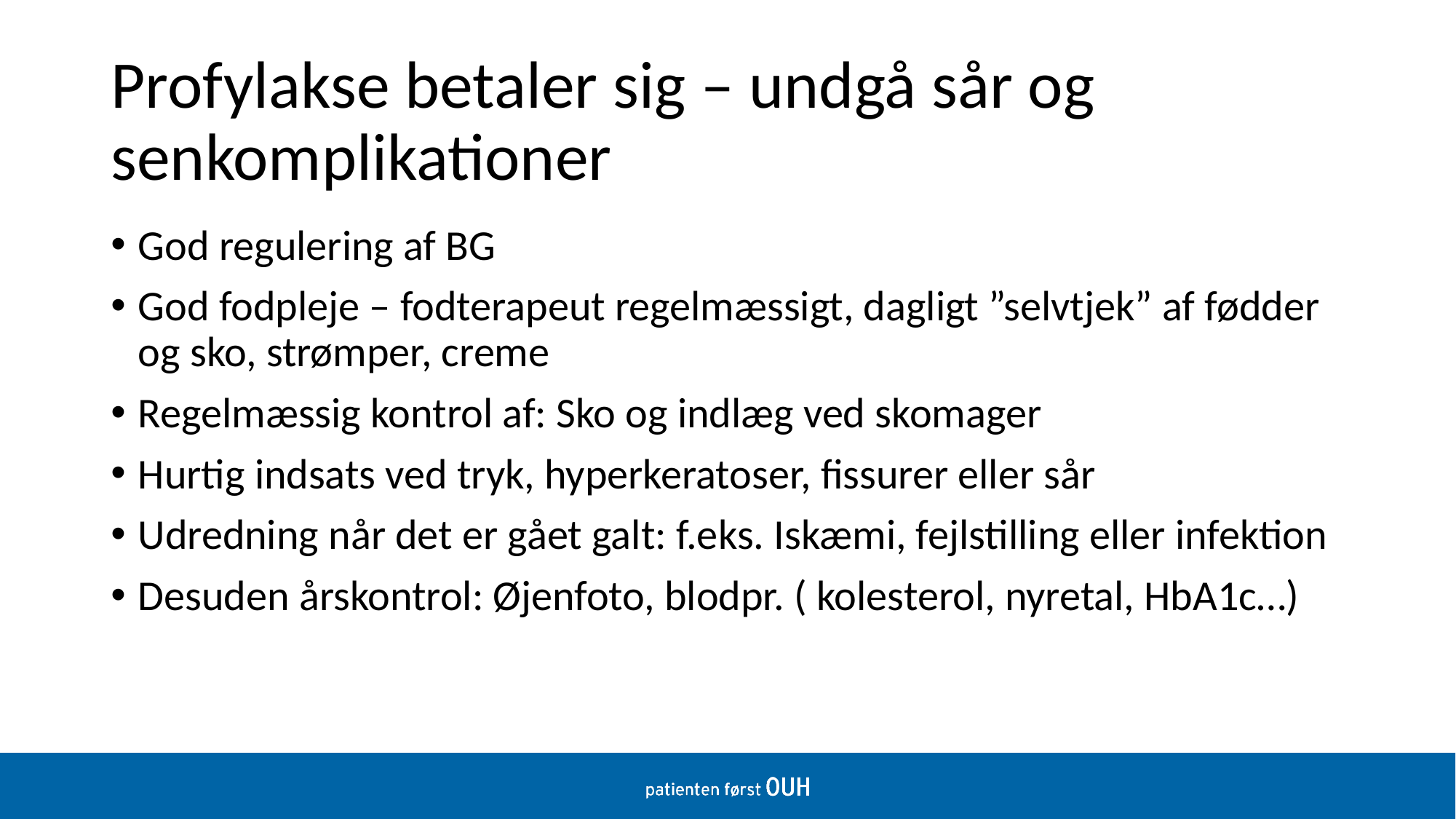

# Profylakse betaler sig – undgå sår og senkomplikationer
God regulering af BG
God fodpleje – fodterapeut regelmæssigt, dagligt ”selvtjek” af fødder og sko, strømper, creme
Regelmæssig kontrol af: Sko og indlæg ved skomager
Hurtig indsats ved tryk, hyperkeratoser, fissurer eller sår
Udredning når det er gået galt: f.eks. Iskæmi, fejlstilling eller infektion
Desuden årskontrol: Øjenfoto, blodpr. ( kolesterol, nyretal, HbA1c…)